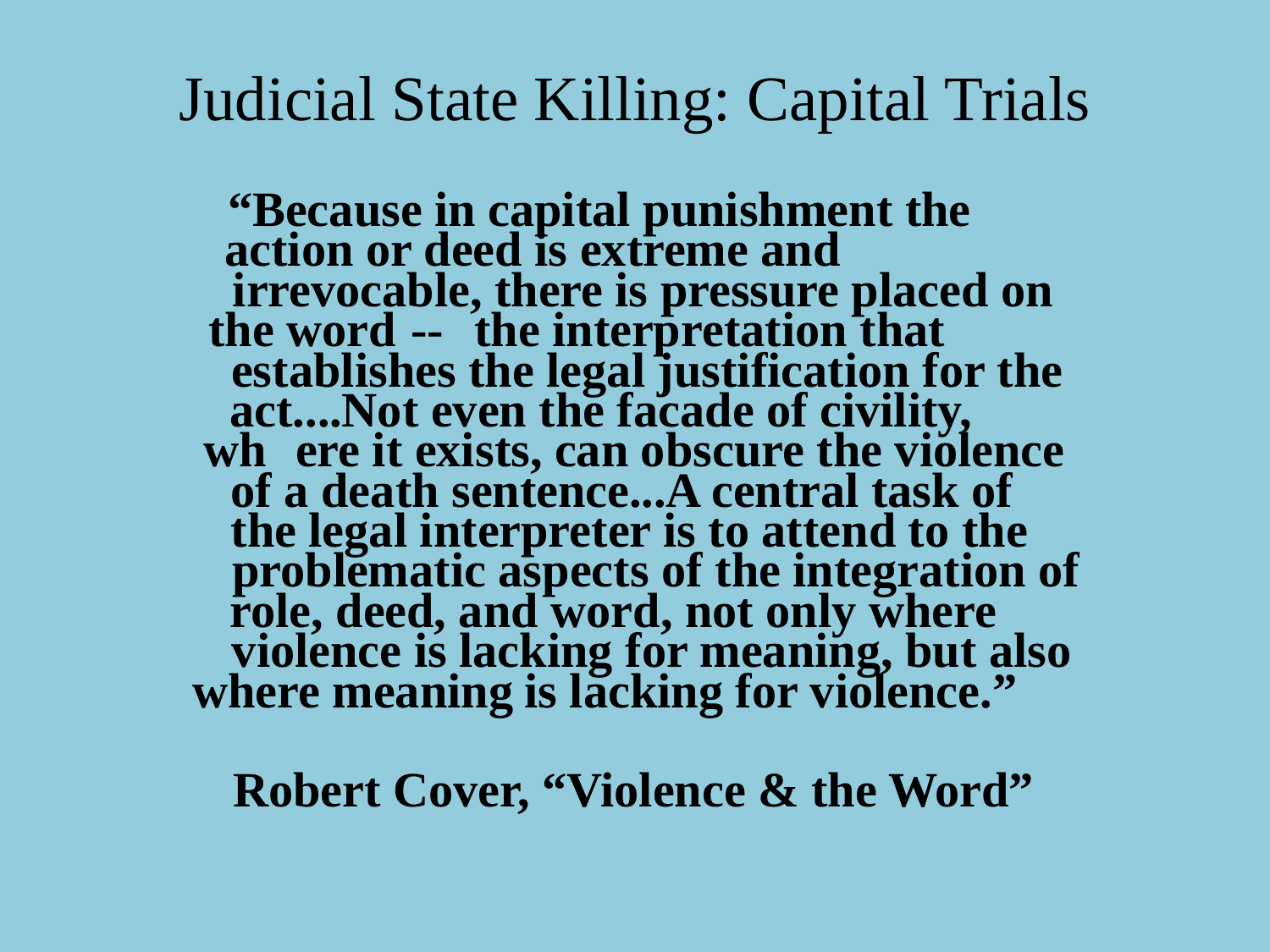

# Judicial State Killing: Capital Trials

“Because in capital punishment the

action or deed is extreme and
irrevocable, there is pressure placed on
the word
--

the interpretation that
establishes the legal justification for the
act....Not even the facade of civility,
wh
ere it exists, can obscure the violence
of a death sentence...A central task of
the legal interpreter is to attend to the
problematic aspects of the integration of
role, deed, and word, not only where
violence is lacking for meaning, but also
where meaning
 is lacking for violence.”

Robert Cover, “Violence & the Word”